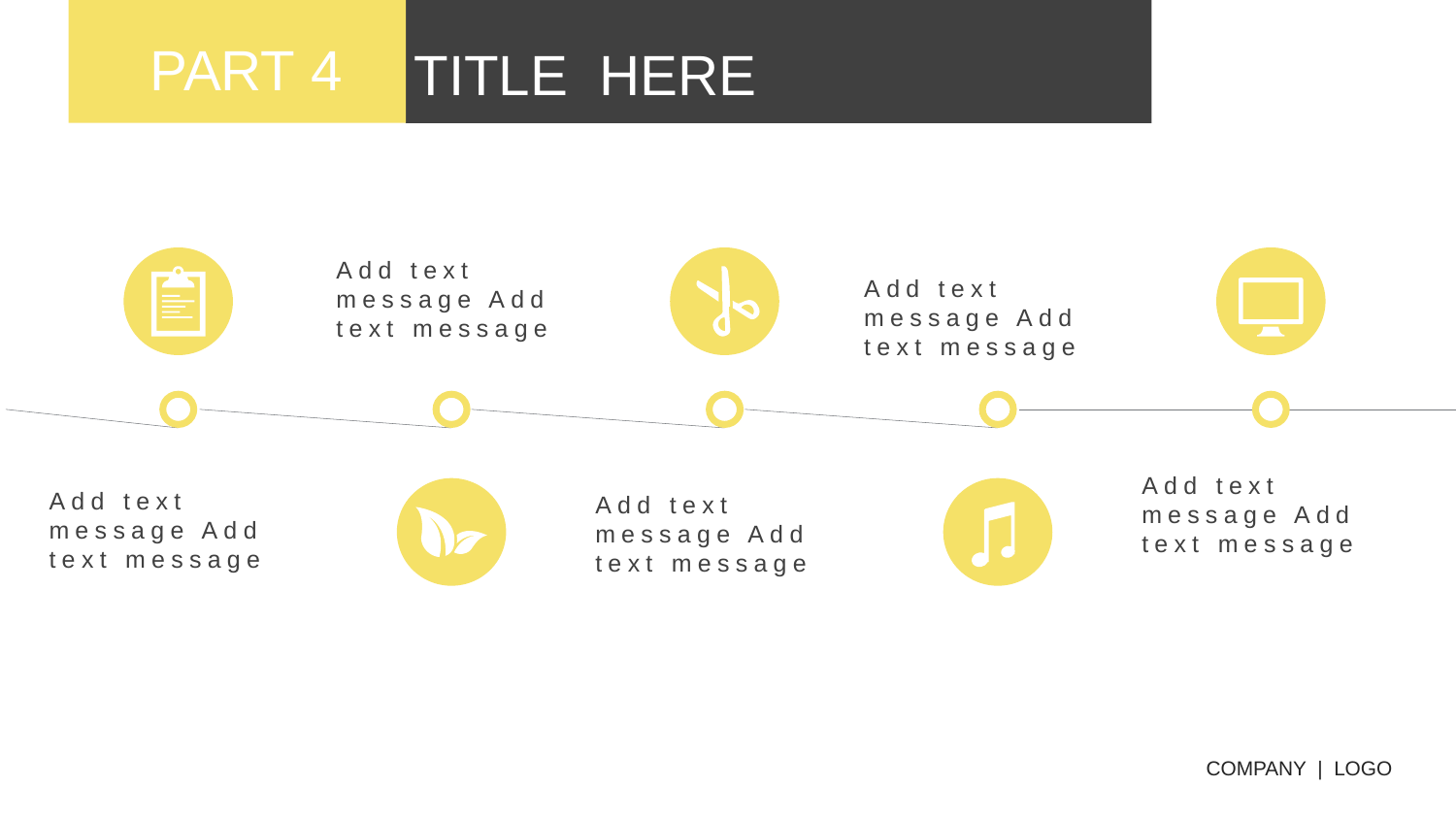

PART 4

PART 1
TITLE  HERE
TITLE  HERE

Add text message Add text message
Add text message Add text message

Add text message Add text message
Add text message Add text message

Add text message Add text message

COMPANY  |  LOGO